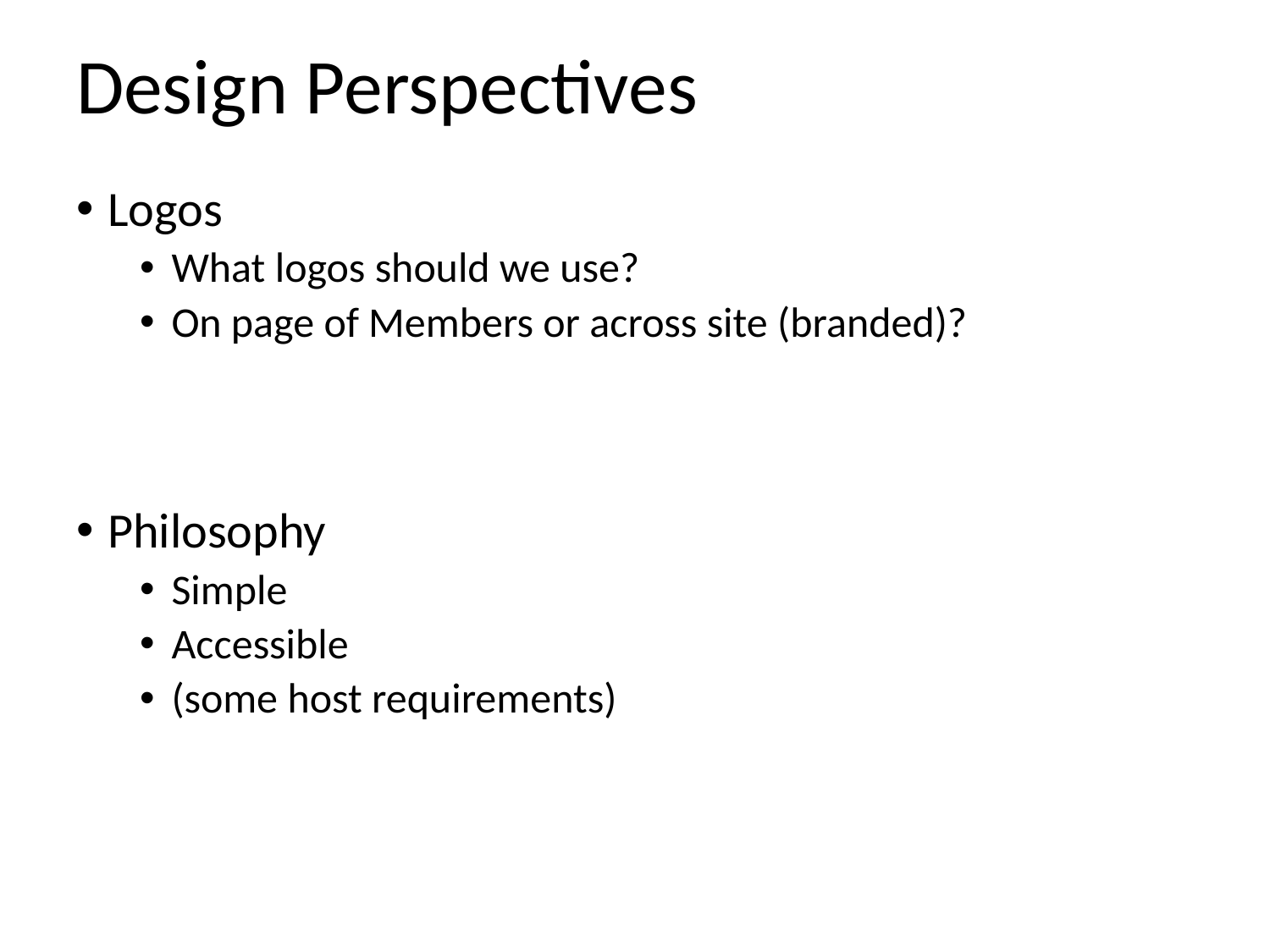

# Design Perspectives
Logos
What logos should we use?
On page of Members or across site (branded)?

Philosophy
Simple
Accessible
(some host requirements)